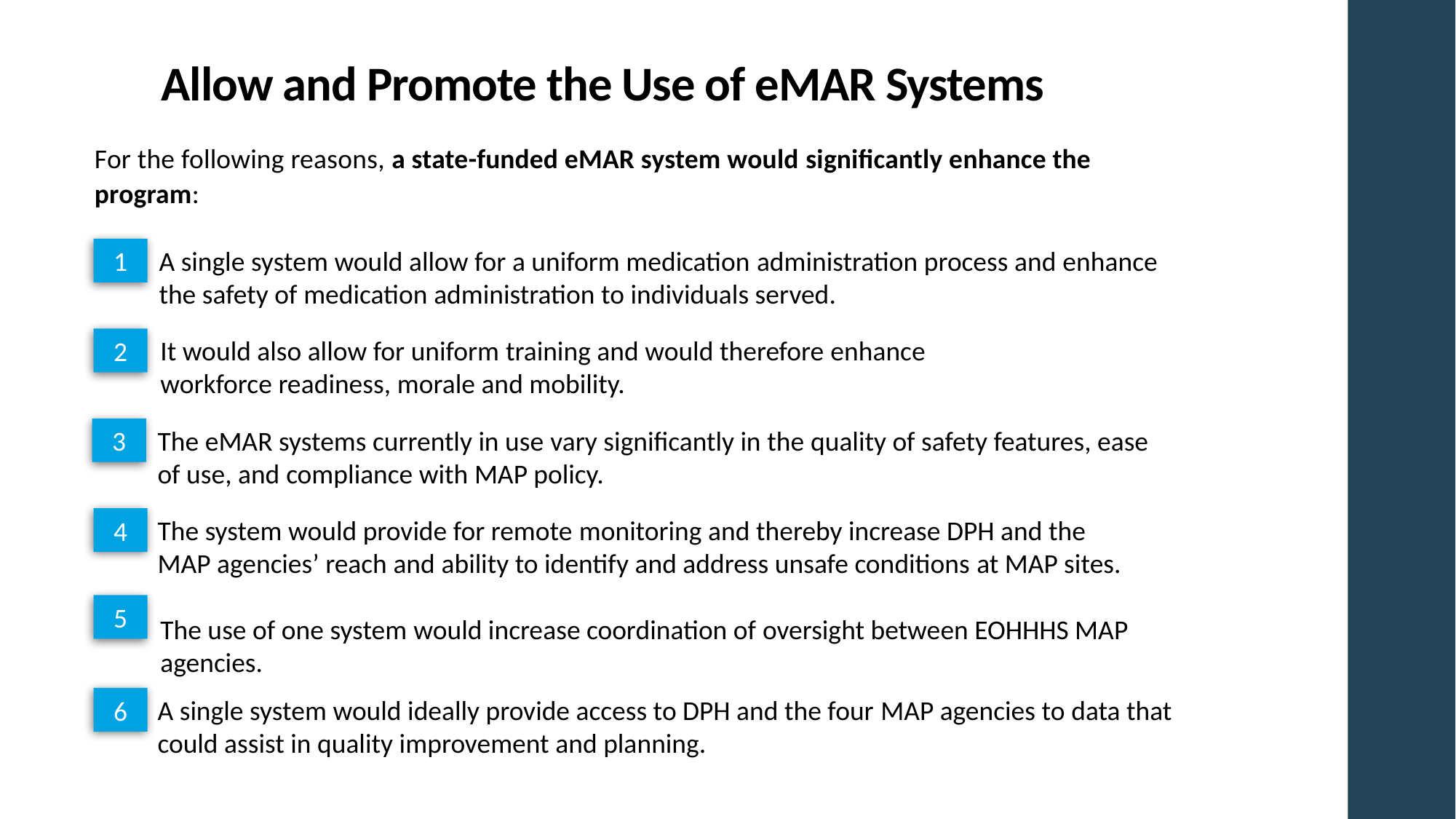

# Allow and Promote the Use of eMAR Systems
For the following reasons, a state-funded eMAR system would significantly enhance the program:

1
A single system would allow for a uniform medication administration process and enhance the safety of medication administration to individuals served.
It would also allow for uniform training and would therefore enhance workforce readiness, morale and mobility.
2
The eMAR systems currently in use vary significantly in the quality of safety features, ease of use, and compliance with MAP policy.
3
The system would provide for remote monitoring and thereby increase DPH and the MAP agencies’ reach and ability to identify and address unsafe conditions at MAP sites.
4
5
The use of one system would increase coordination of oversight between EOHHHS MAP agencies.
A single system would ideally provide access to DPH and the four MAP agencies to data that could assist in quality improvement and planning.
6